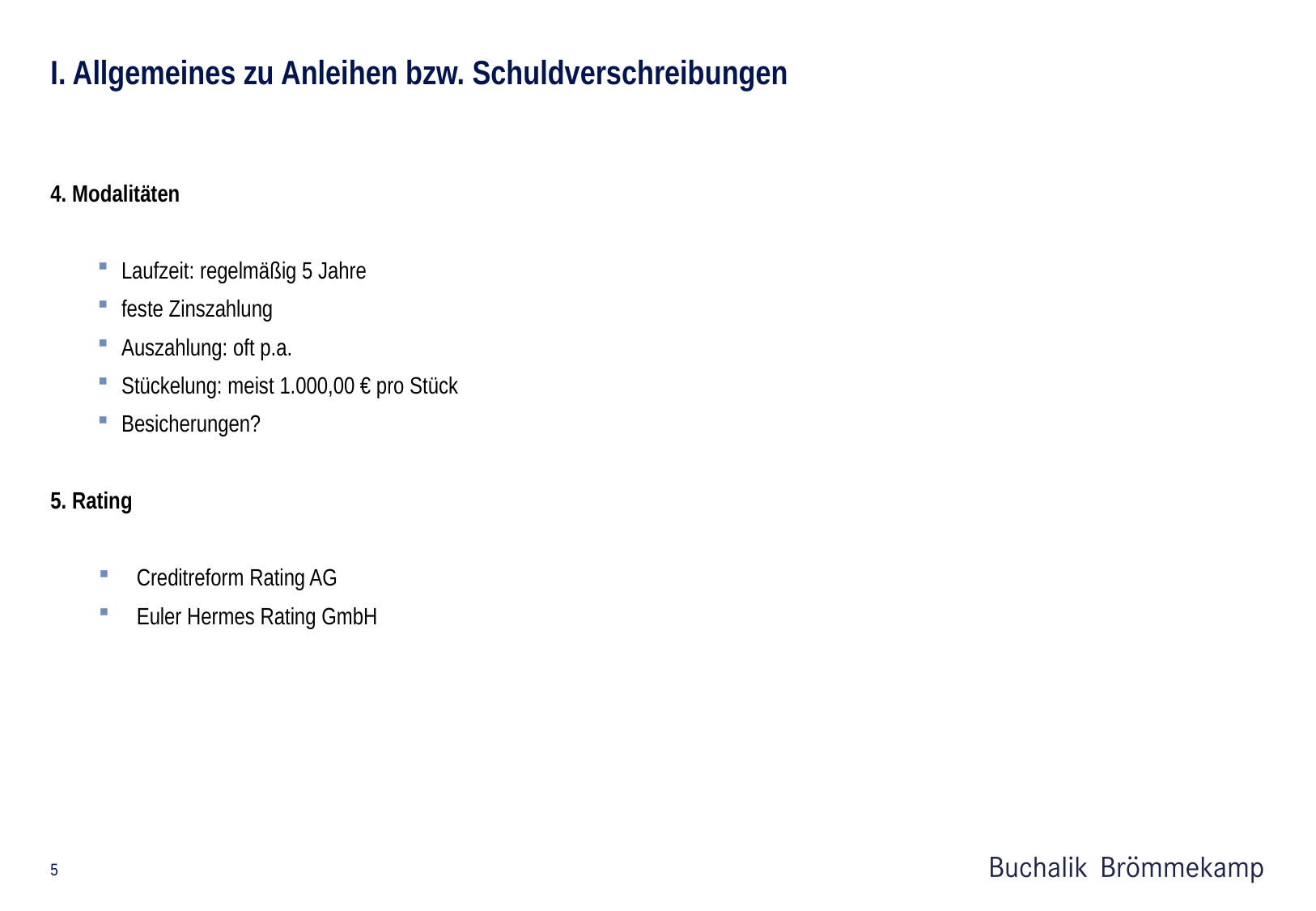

# I. Allgemeines zu Anleihen bzw. Schuldverschreibungen
4. Modalitäten

Laufzeit: regelmäßig 5 Jahre
feste Zinszahlung
Auszahlung: oft p.a.
Stückelung: meist 1.000,00 € pro Stück
Besicherungen?

5. Rating

Creditreform Rating AG
Euler Hermes Rating GmbH